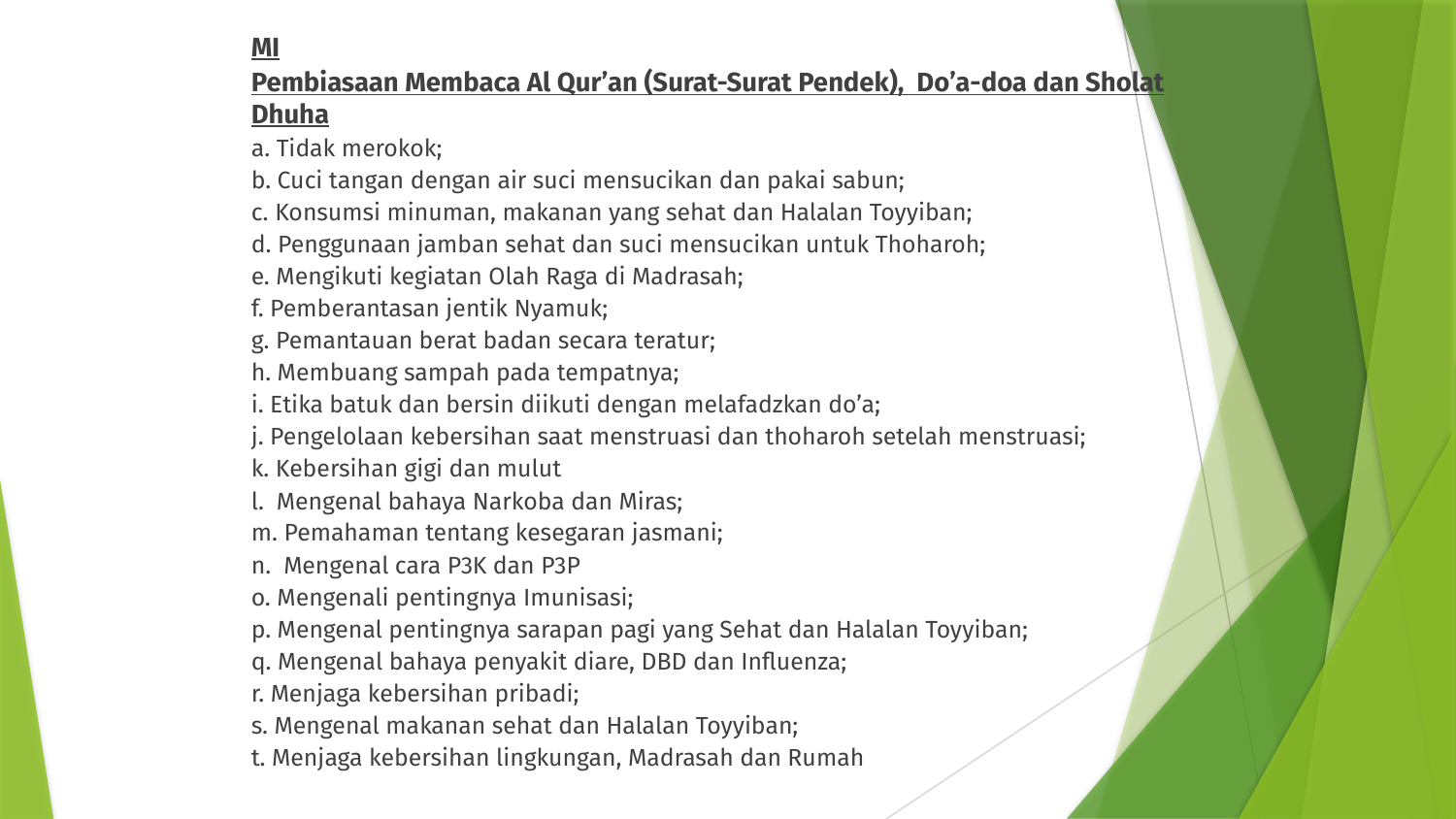

MI
Pembiasaan Membaca Al Qur’an (Surat-Surat Pendek),  Do’a-doa dan Sholat Dhuha
a. Tidak merokok;
b. Cuci tangan dengan air suci mensucikan dan pakai sabun;
c. Konsumsi minuman, makanan yang sehat dan Halalan Toyyiban;
d. Penggunaan jamban sehat dan suci mensucikan untuk Thoharoh;
e. Mengikuti kegiatan Olah Raga di Madrasah;
f. Pemberantasan jentik Nyamuk;
g. Pemantauan berat badan secara teratur;
h. Membuang sampah pada tempatnya;
i. Etika batuk dan bersin diikuti dengan melafadzkan do’a;
j. Pengelolaan kebersihan saat menstruasi dan thoharoh setelah menstruasi;
k. Kebersihan gigi dan mulut
l.  Mengenal bahaya Narkoba dan Miras;
m. Pemahaman tentang kesegaran jasmani;
n.  Mengenal cara P3K dan P3P
o. Mengenali pentingnya Imunisasi;
p. Mengenal pentingnya sarapan pagi yang Sehat dan Halalan Toyyiban;
q. Mengenal bahaya penyakit diare, DBD dan Influenza;
r. Menjaga kebersihan pribadi;
s. Mengenal makanan sehat dan Halalan Toyyiban;
t. Menjaga kebersihan lingkungan, Madrasah dan Rumah